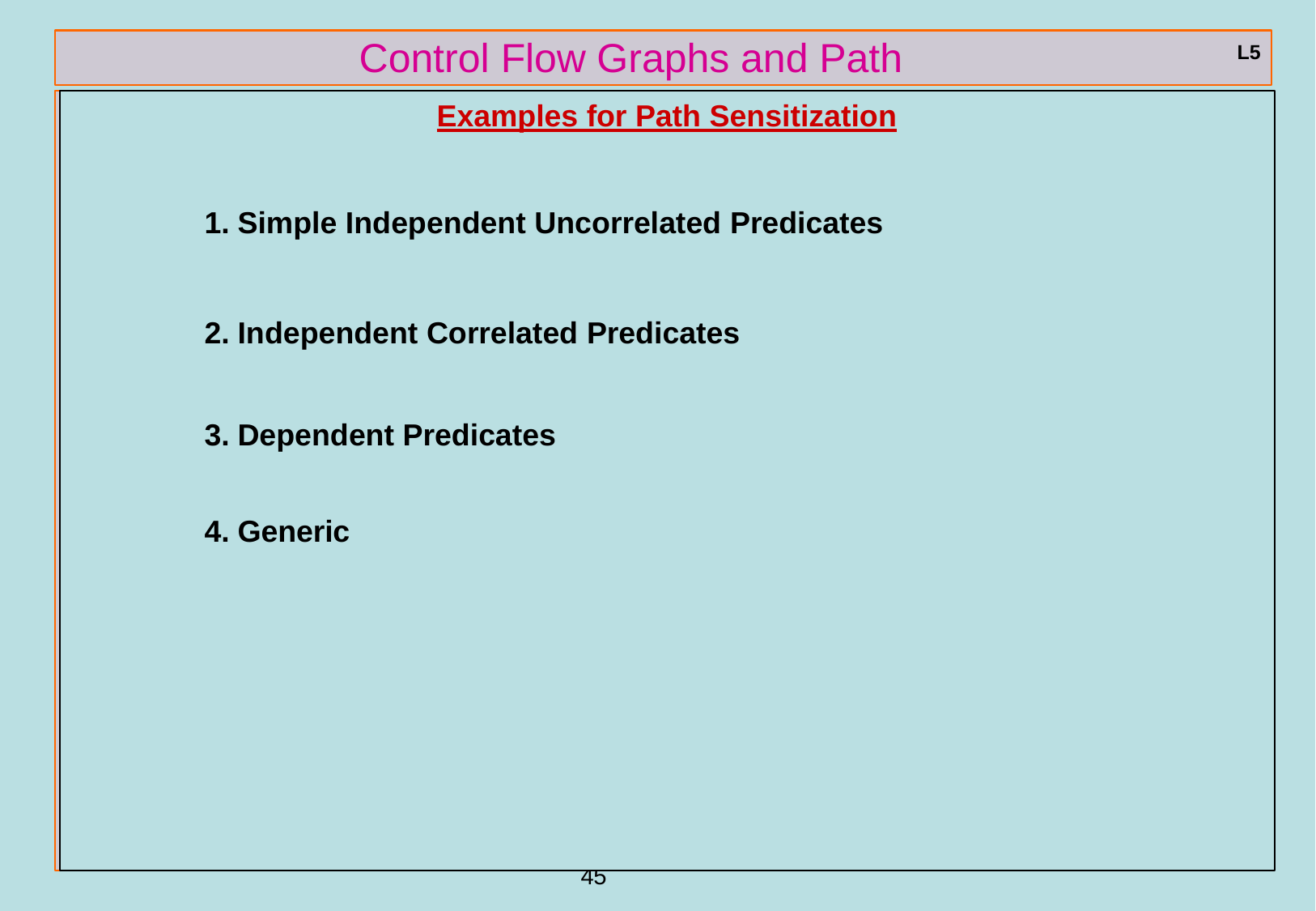

# Control Flow Graphs and Path Testing
L5

Examples for Path Sensitization

Simple Independent Uncorrelated Predicates

Independent Correlated Predicates

Dependent Predicates

Generic
ref boris beizer	45